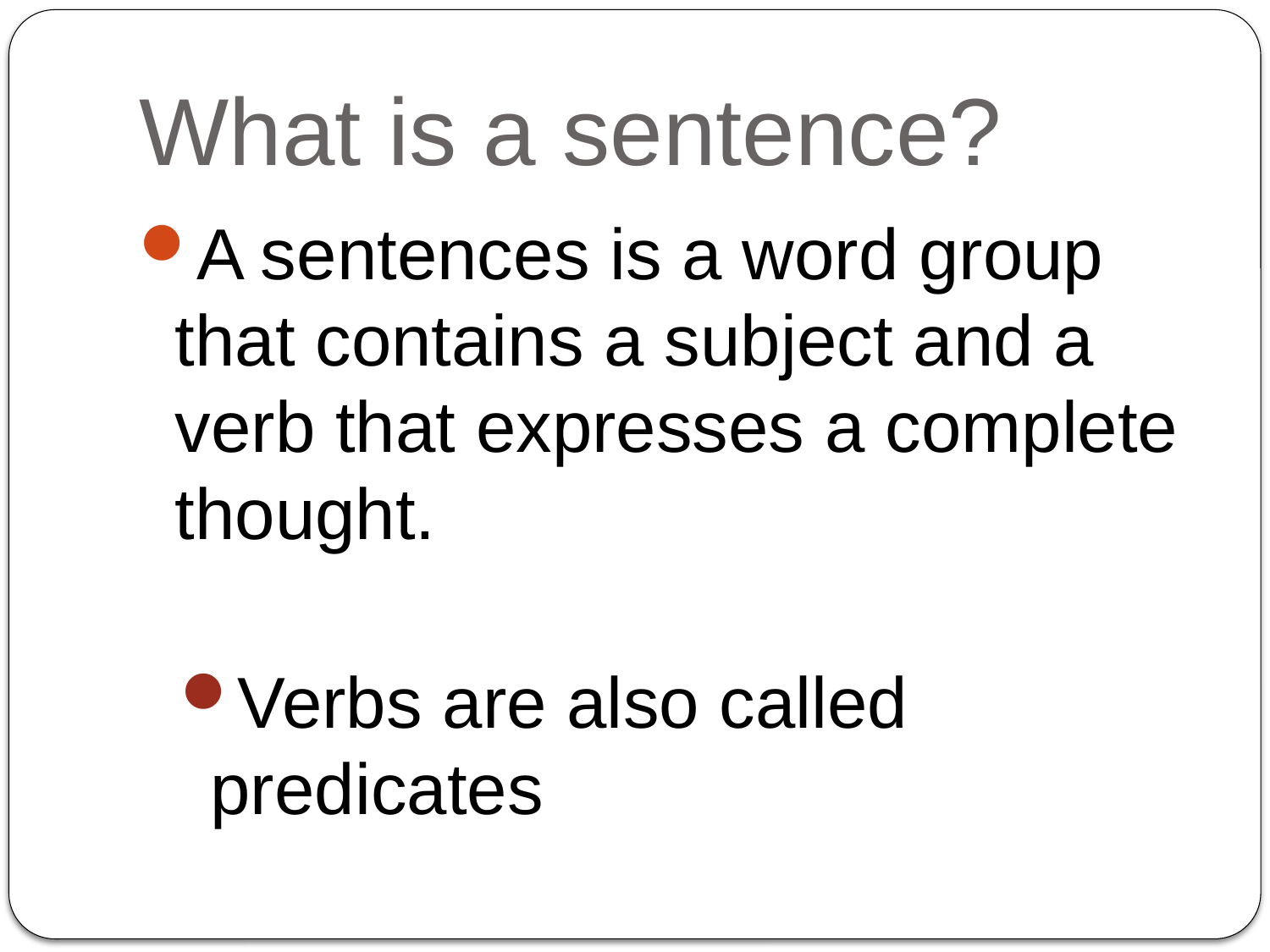

# What is a sentence?
A sentences is a word group that contains a subject and a verb that expresses a complete thought.

Verbs are also called predicates